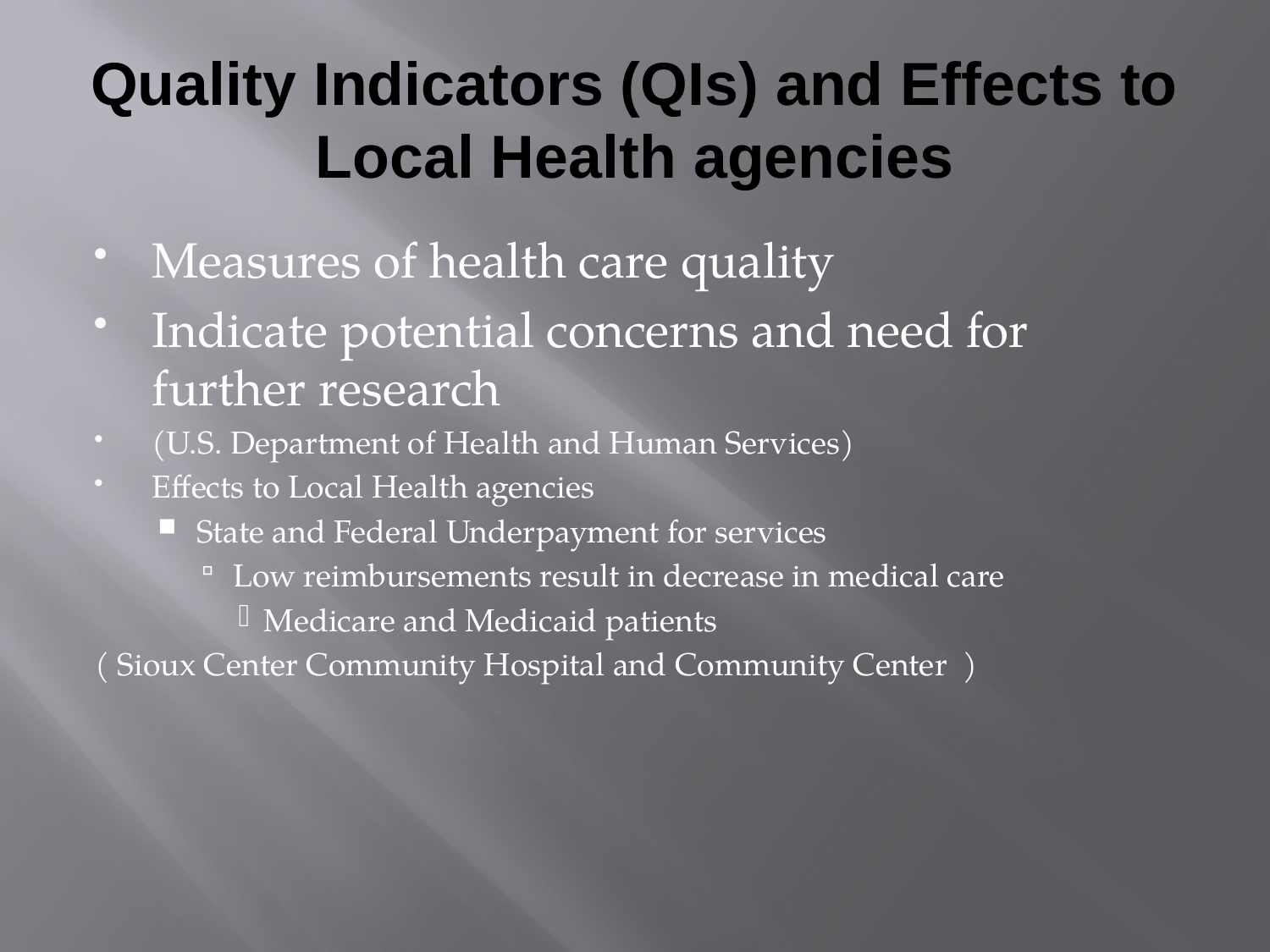

# Quality Indicators (QIs) and Effects to Local Health agencies
Measures of health care quality
Indicate potential concerns and need for further research
(U.S. Department of Health and Human Services)
Effects to Local Health agencies
State and Federal Underpayment for services
Low reimbursements result in decrease in medical care
Medicare and Medicaid patients
( Sioux Center Community Hospital and Community Center  )